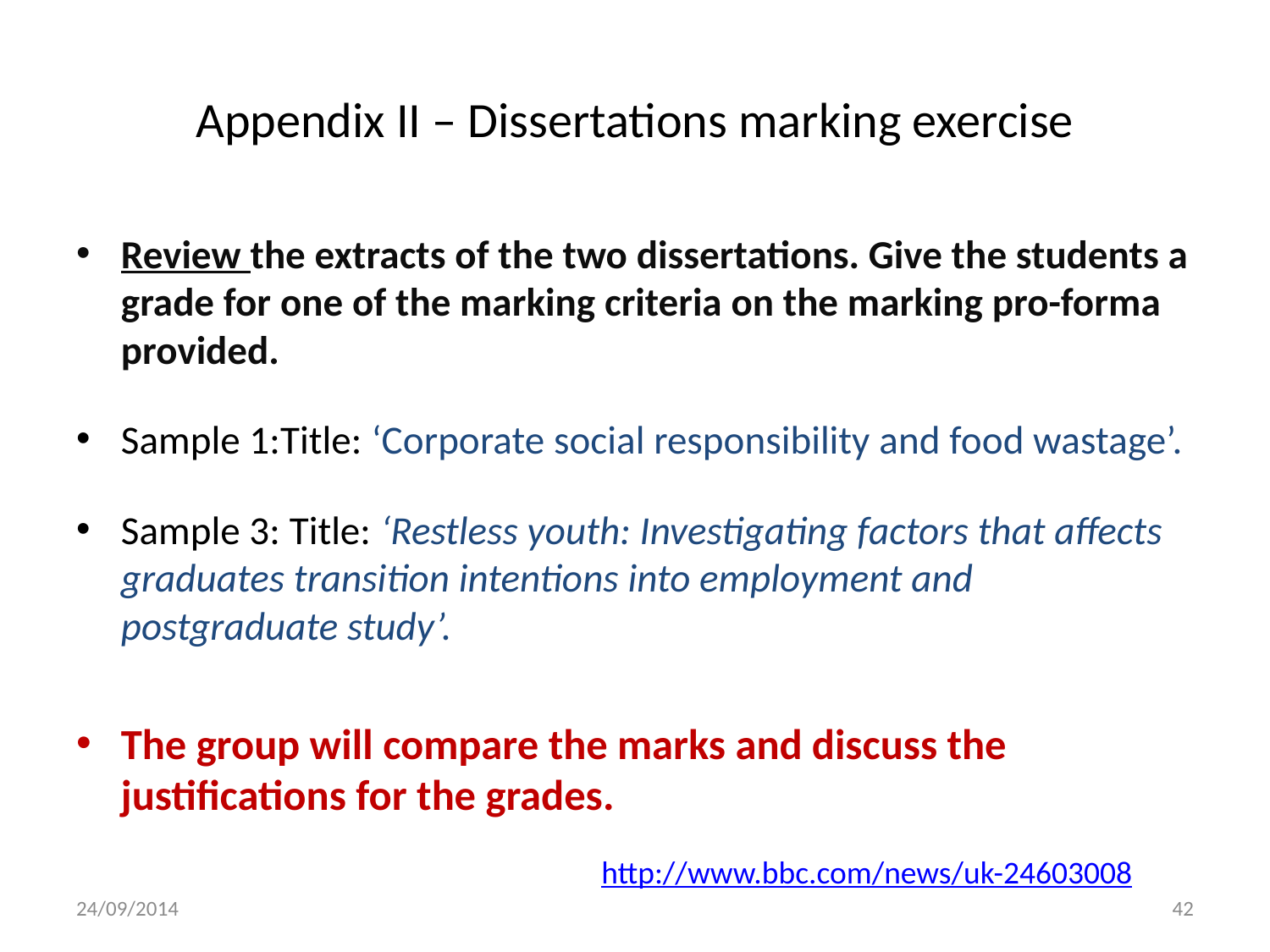

# Appendix II – Dissertations marking exercise
Review the extracts of the two dissertations. Give the students a grade for one of the marking criteria on the marking pro-forma provided.

Sample 1:Title: ‘Corporate social responsibility and food wastage’.

Sample 3: Title: ‘Restless youth: Investigating factors that affects graduates transition intentions into employment and postgraduate study’.

The group will compare the marks and discuss the justifications for the grades.

http://www.bbc.com/news/uk-24603008

24/09/2014
42